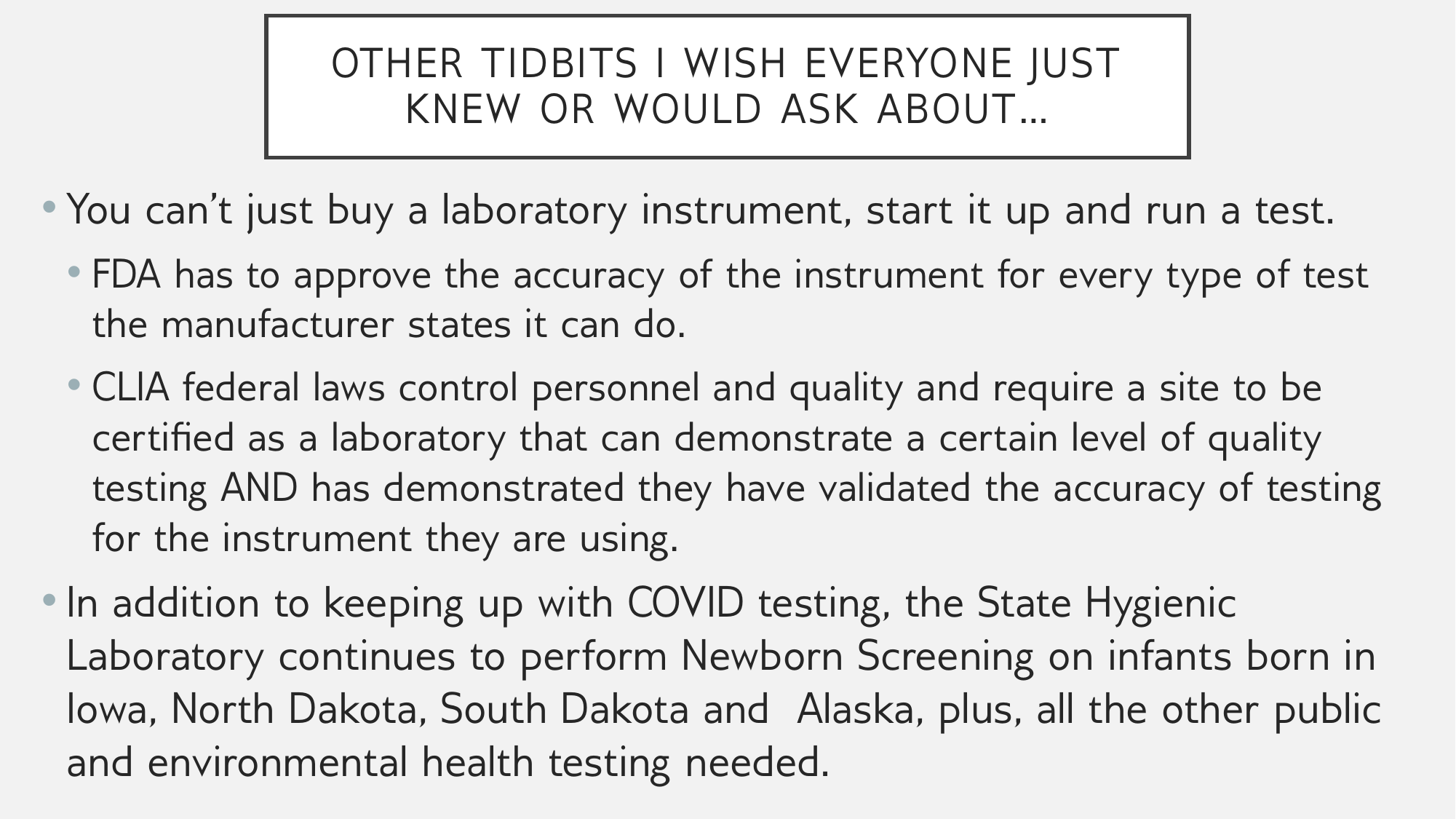

# Other tidbits I wish everyone just knew or would ask about…
You can’t just buy a laboratory instrument, start it up and run a test.
FDA has to approve the accuracy of the instrument for every type of test the manufacturer states it can do.
CLIA federal laws control personnel and quality and require a site to be certified as a laboratory that can demonstrate a certain level of quality testing AND has demonstrated they have validated the accuracy of testing for the instrument they are using.
In addition to keeping up with COVID testing, the State Hygienic Laboratory continues to perform Newborn Screening on infants born in Iowa, North Dakota, South Dakota and  Alaska, plus, all the other public and environmental health testing needed.